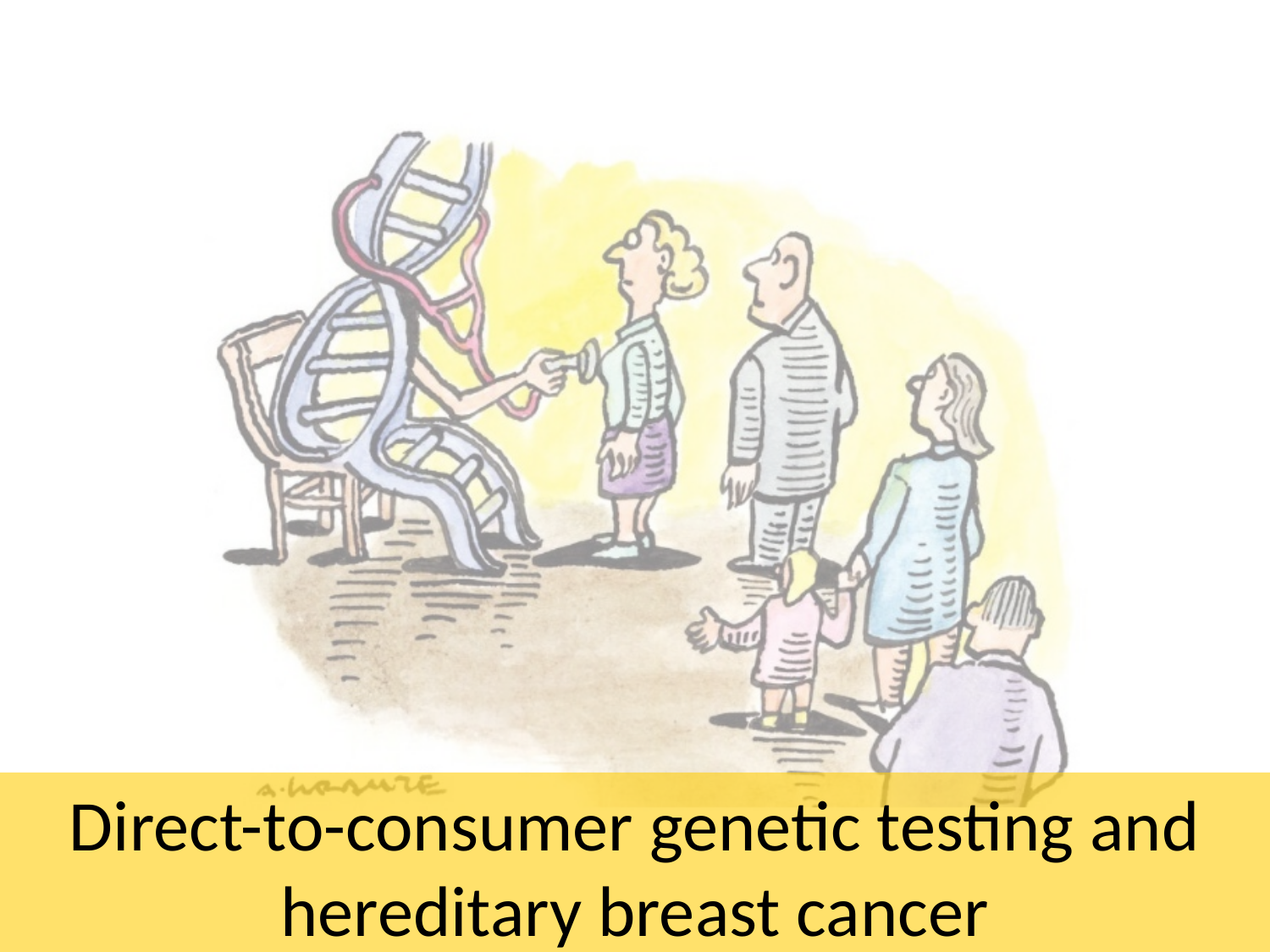

# Direct-to-consumer genetic testing and hereditary breast cancer